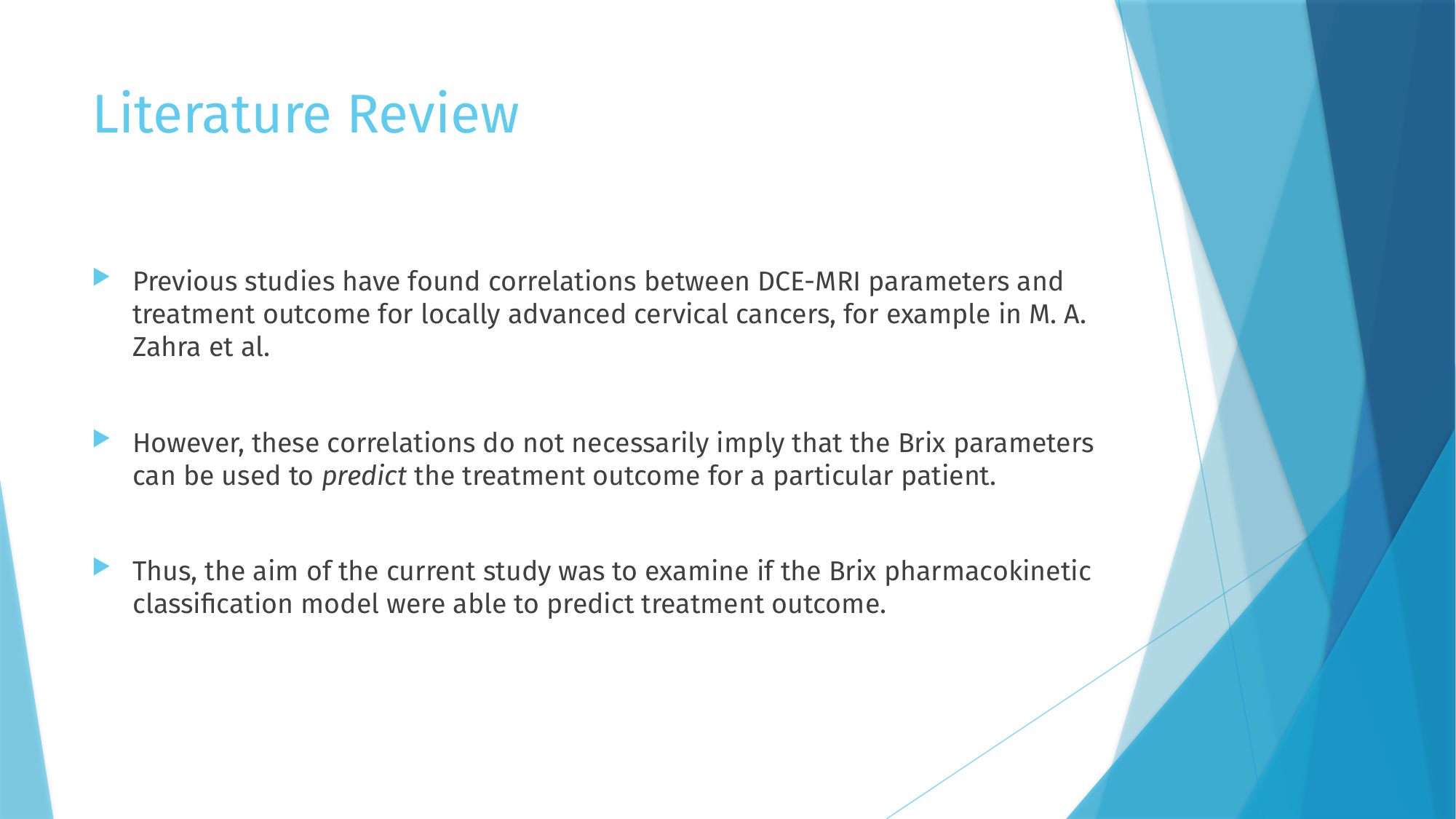

# Literature Review
Previous studies have found correlations between DCE-MRI parameters and treatment outcome for locally advanced cervical cancers, for example in M. A. Zahra et al.

However, these correlations do not necessarily imply that the Brix parameters can be used to predict the treatment outcome for a particular patient.

Thus, the aim of the current study was to examine if the Brix pharmacokinetic classification model were able to predict treatment outcome.